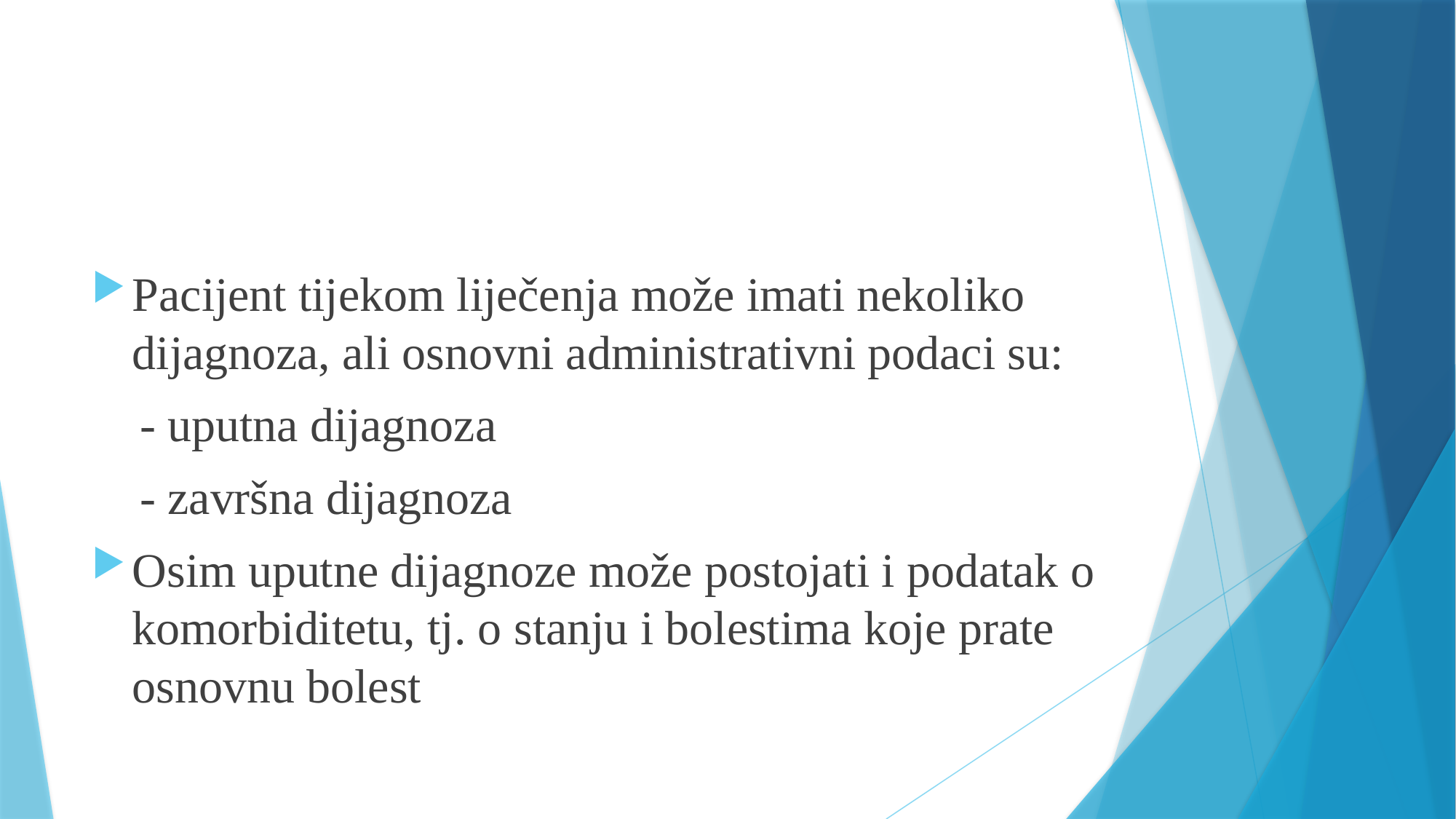

#
Pacijent tijekom liječenja može imati nekoliko dijagnoza, ali osnovni administrativni podaci su:
    - uputna dijagnoza
    - završna dijagnoza
Osim uputne dijagnoze može postojati i podatak o komorbiditetu, tj. o stanju i bolestima koje prate osnovnu bolest